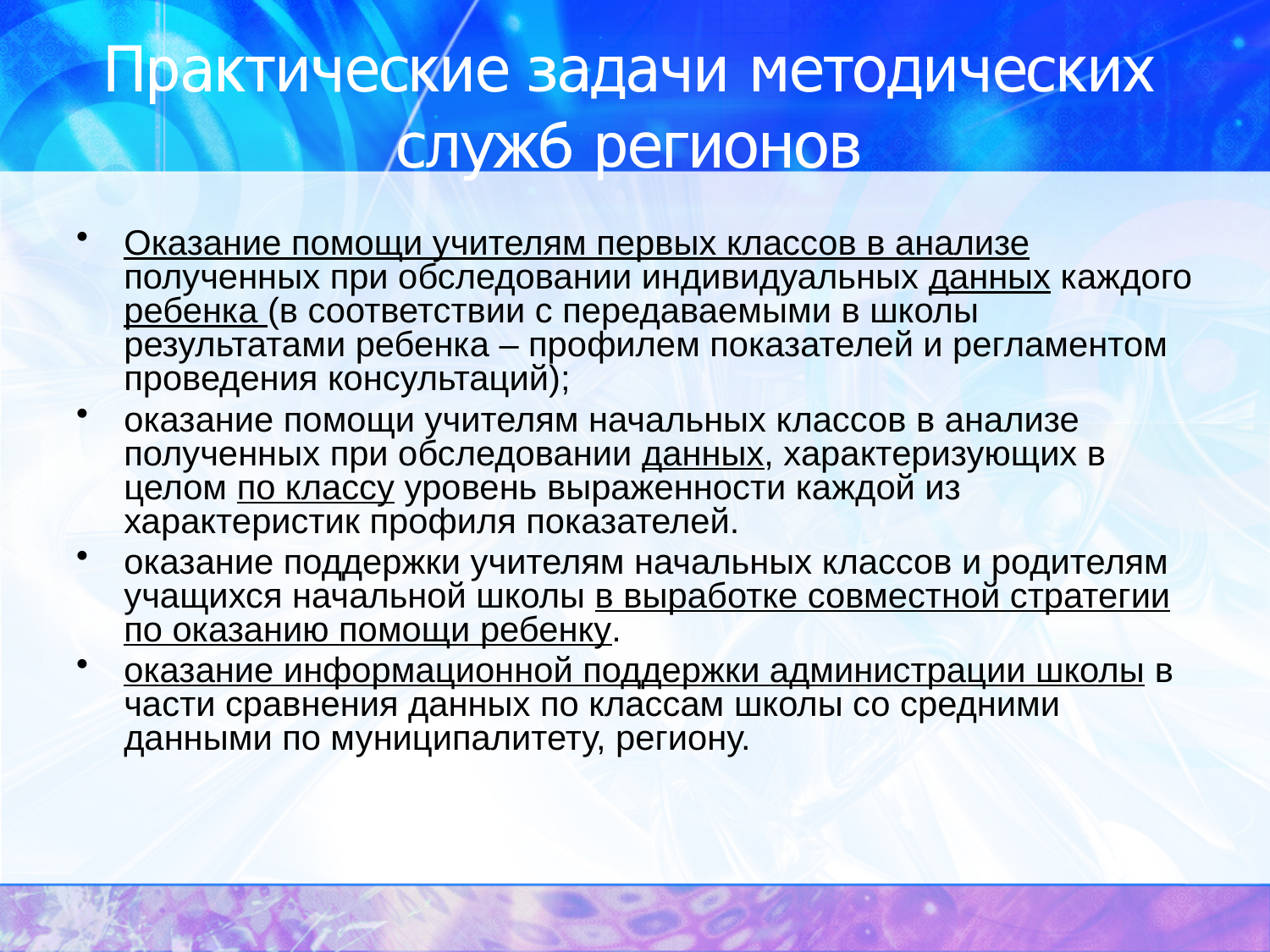

# Практические задачи методических служб регионов
Оказание помощи учителям первых классов в анализе полученных при обследовании индивидуальных данных каждого ребенка (в соответствии с передаваемыми в школы результатами ребенка – профилем показателей и регламентом проведения консультаций);
оказание помощи учителям начальных классов в анализе полученных при обследовании данных, характеризующих в целом по классу уровень выраженности каждой из характеристик профиля показателей.
оказание поддержки учителям начальных классов и родителям учащихся начальной школы в выработке совместной стратегии по оказанию помощи ребенку.
оказание информационной поддержки администрации школы в части сравнения данных по классам школы со средними данными по муниципалитету, региону.